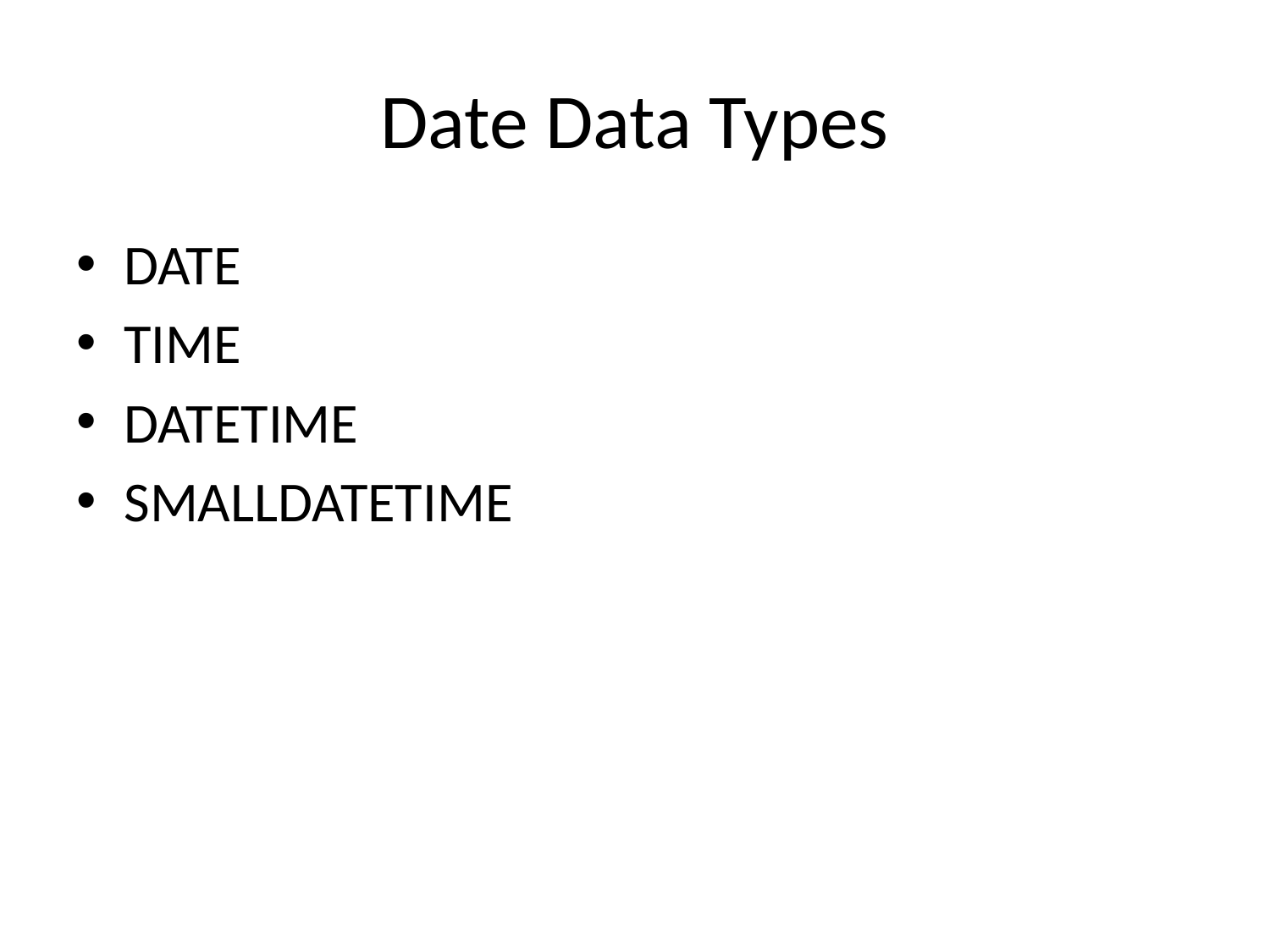

# Date Data Types
DATE
TIME
DATETIME
SMALLDATETIME